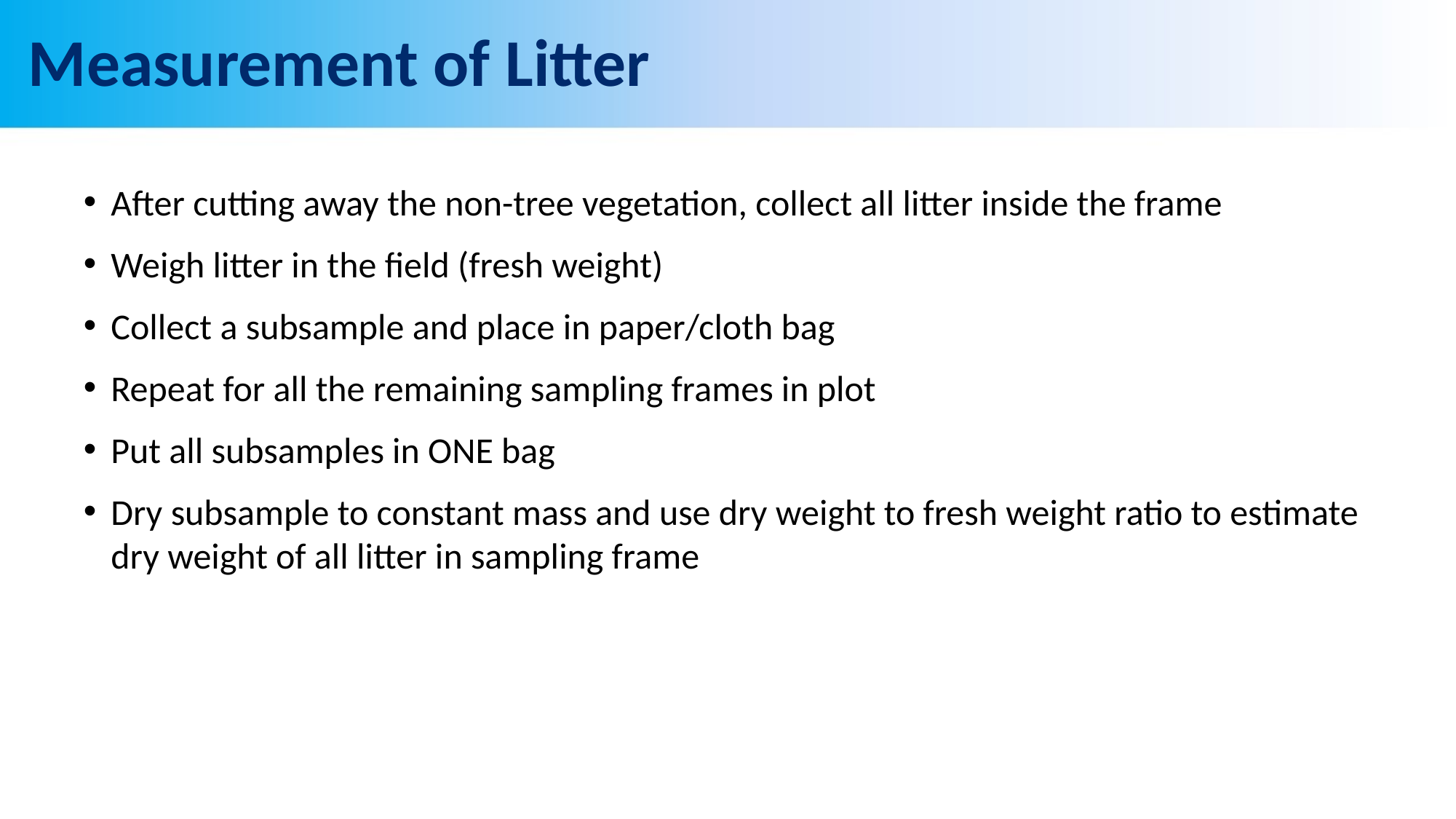

# Measurement of Litter
After cutting away the non-tree vegetation, collect all litter inside the frame
Weigh litter in the field (fresh weight)
Collect a subsample and place in paper/cloth bag
Repeat for all the remaining sampling frames in plot
Put all subsamples in ONE bag
Dry subsample to constant mass and use dry weight to fresh weight ratio to estimate dry weight of all litter in sampling frame